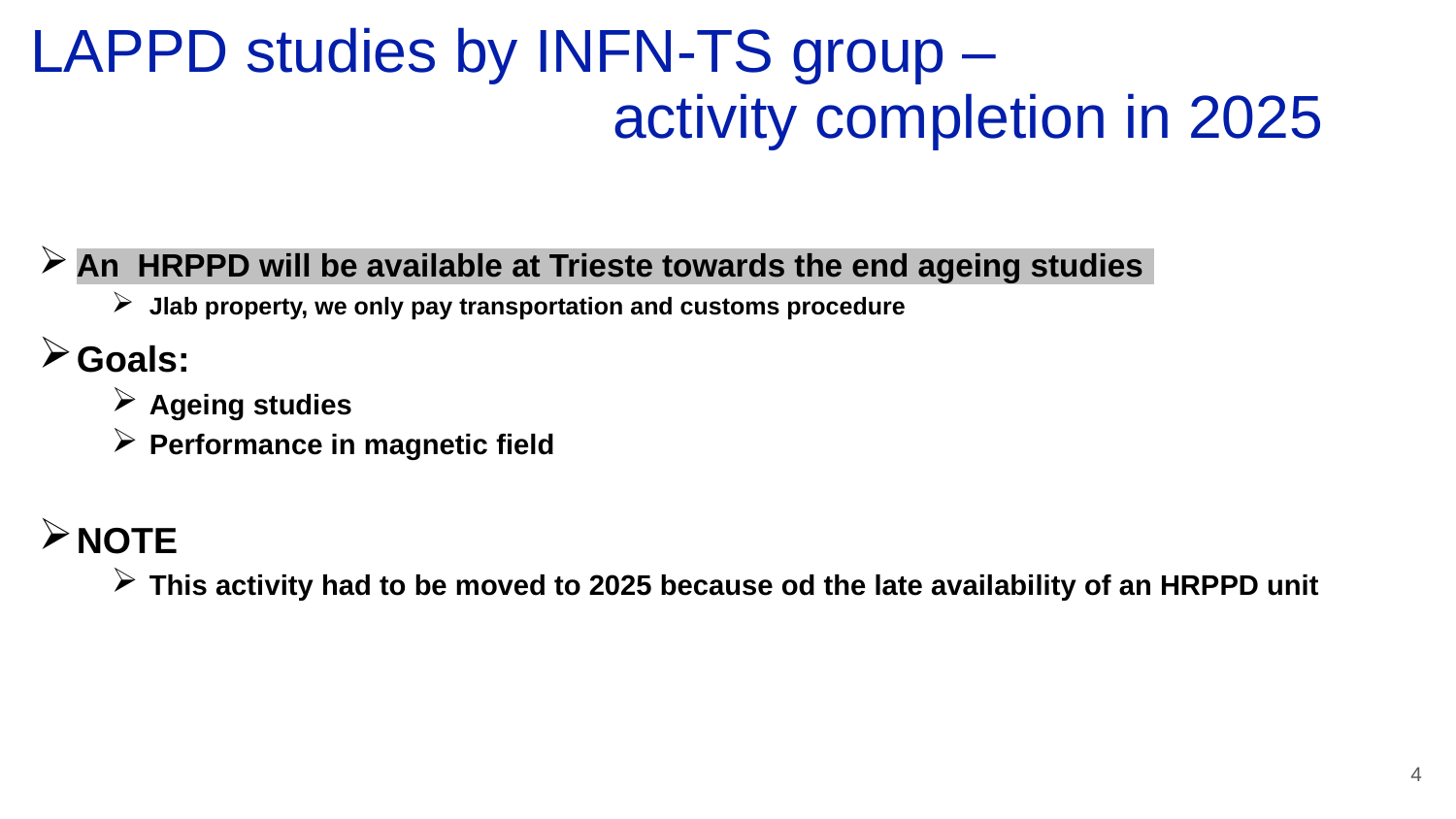

LAPPD studies by INFN-TS group –
				activity completion in 2025
An  HRPPD will be available at Trieste towards the end ageing studies
Jlab property, we only pay transportation and customs procedure
Goals:
Ageing studies
Performance in magnetic field

NOTE
This activity had to be moved to 2025 because od the late availability of an HRPPD unit
4